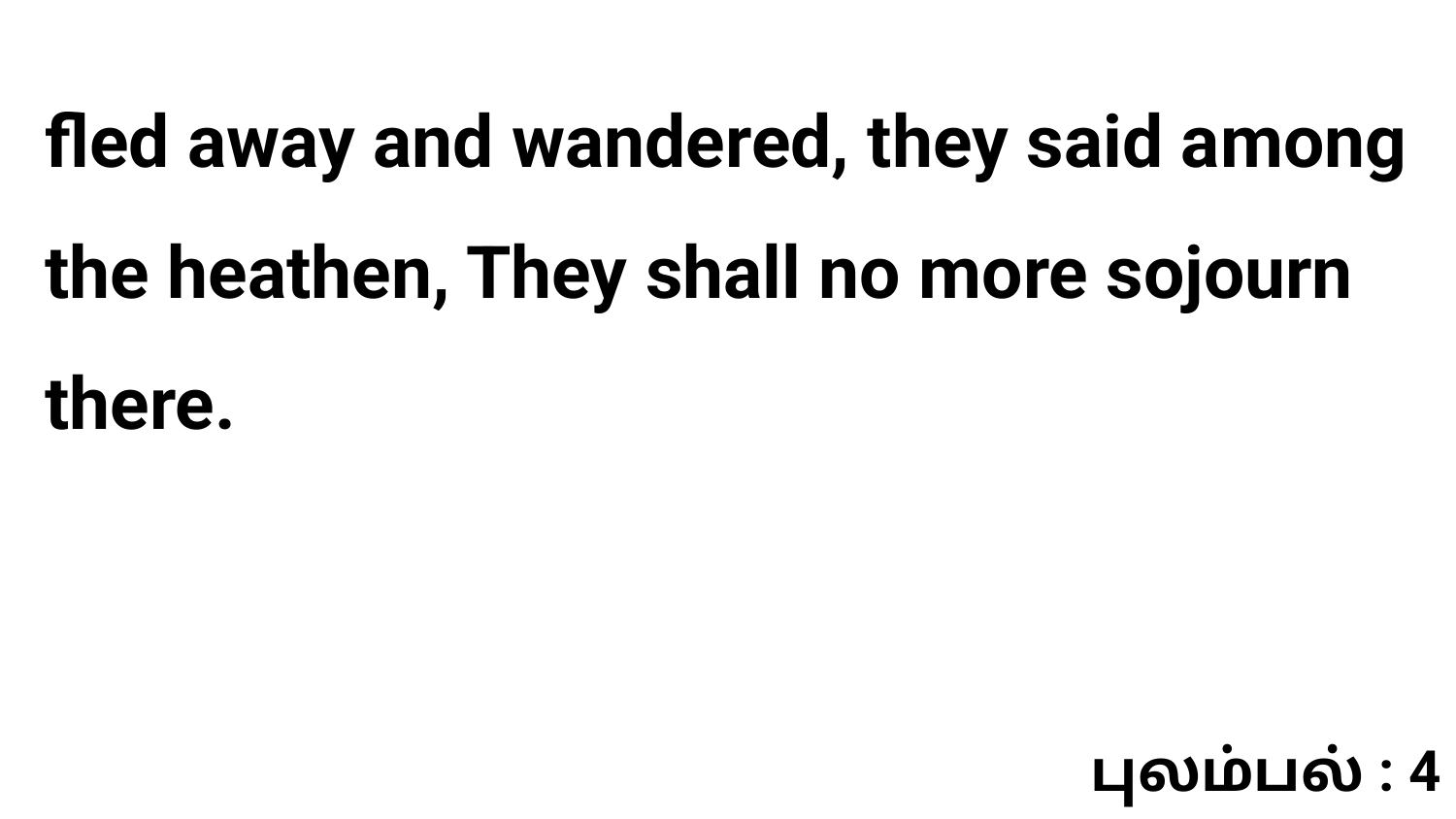

fled away and wandered, they said among the heathen, They shall no more sojourn there.
புலம்பல் : 4